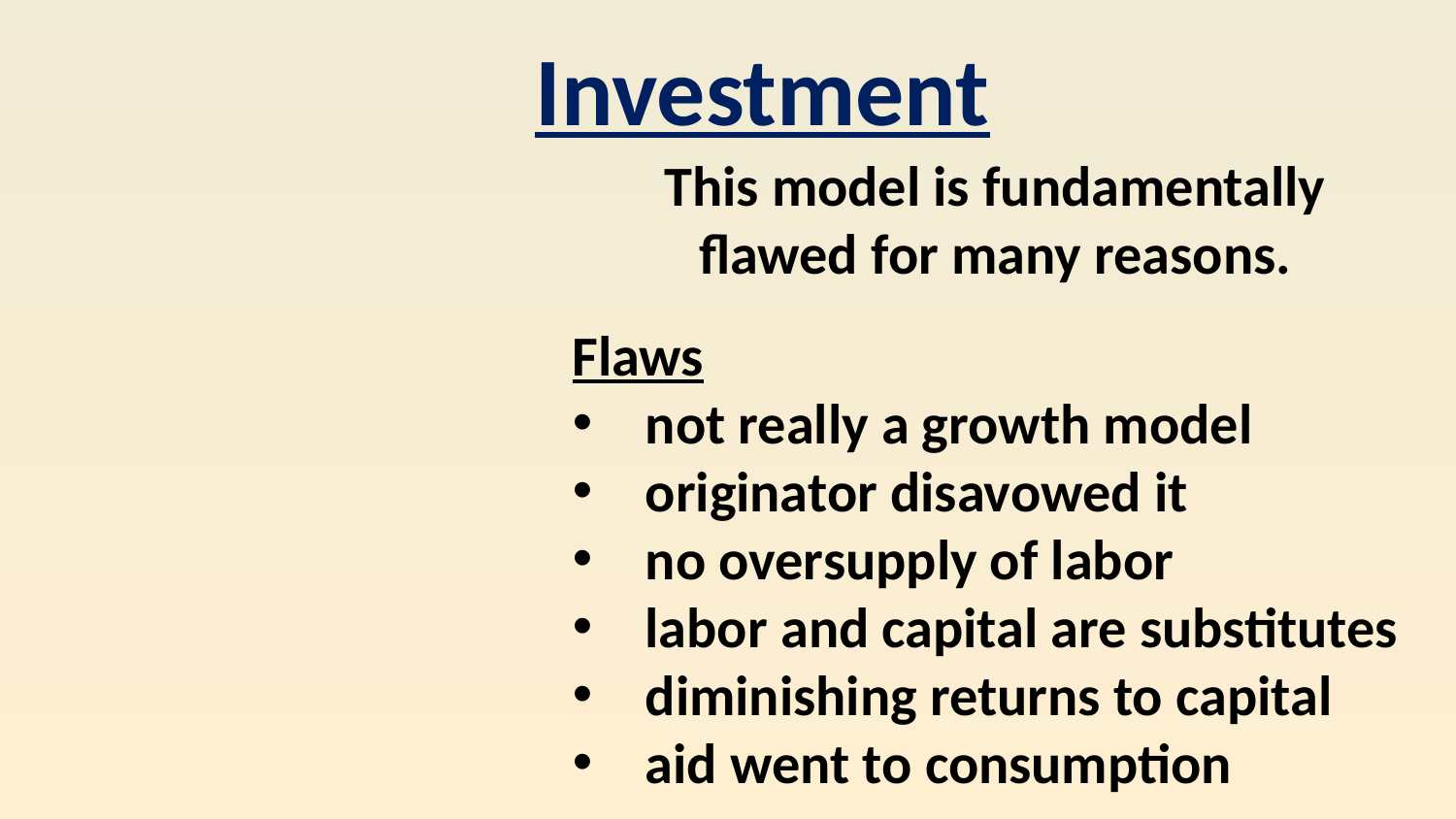

Investment
This model is fundamentally
flawed for many reasons.

Flaws
not really a growth model
originator disavowed it
no oversupply of labor
labor and capital are substitutes
diminishing returns to capital
aid went to consumption